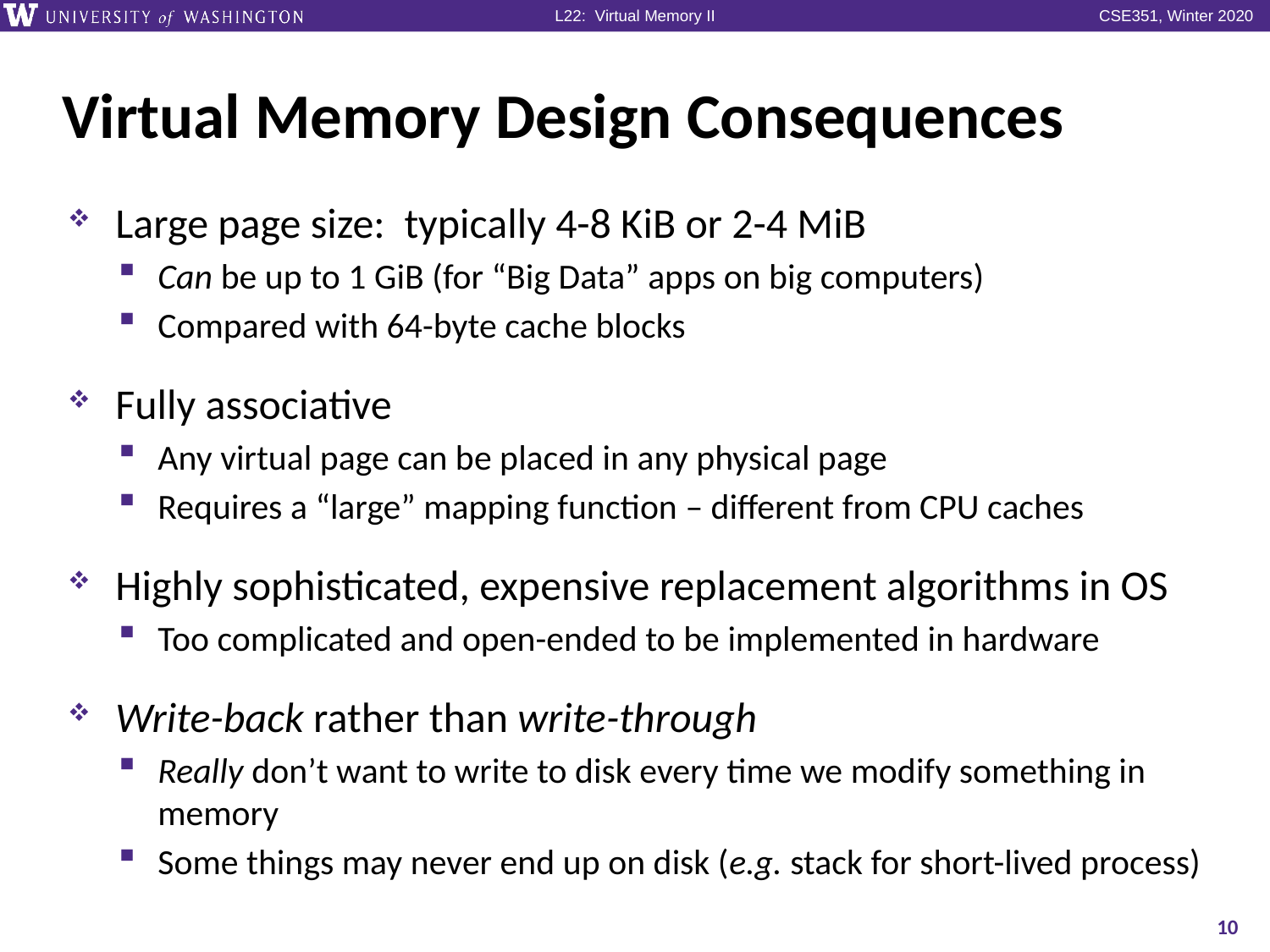

# Virtual Memory Design Consequences
Large page size:  typically 4-8 KiB or 2-4 MiB
Can be up to 1 GiB (for “Big Data” apps on big computers)
Compared with 64-byte cache blocks
Fully associative
Any virtual page can be placed in any physical page
Requires a “large” mapping function – different from CPU caches
Highly sophisticated, expensive replacement algorithms in OS
Too complicated and open-ended to be implemented in hardware
Write-back rather than write-through
Really don’t want to write to disk every time we modify something in memory
Some things may never end up on disk (e.g. stack for short-lived process)
10